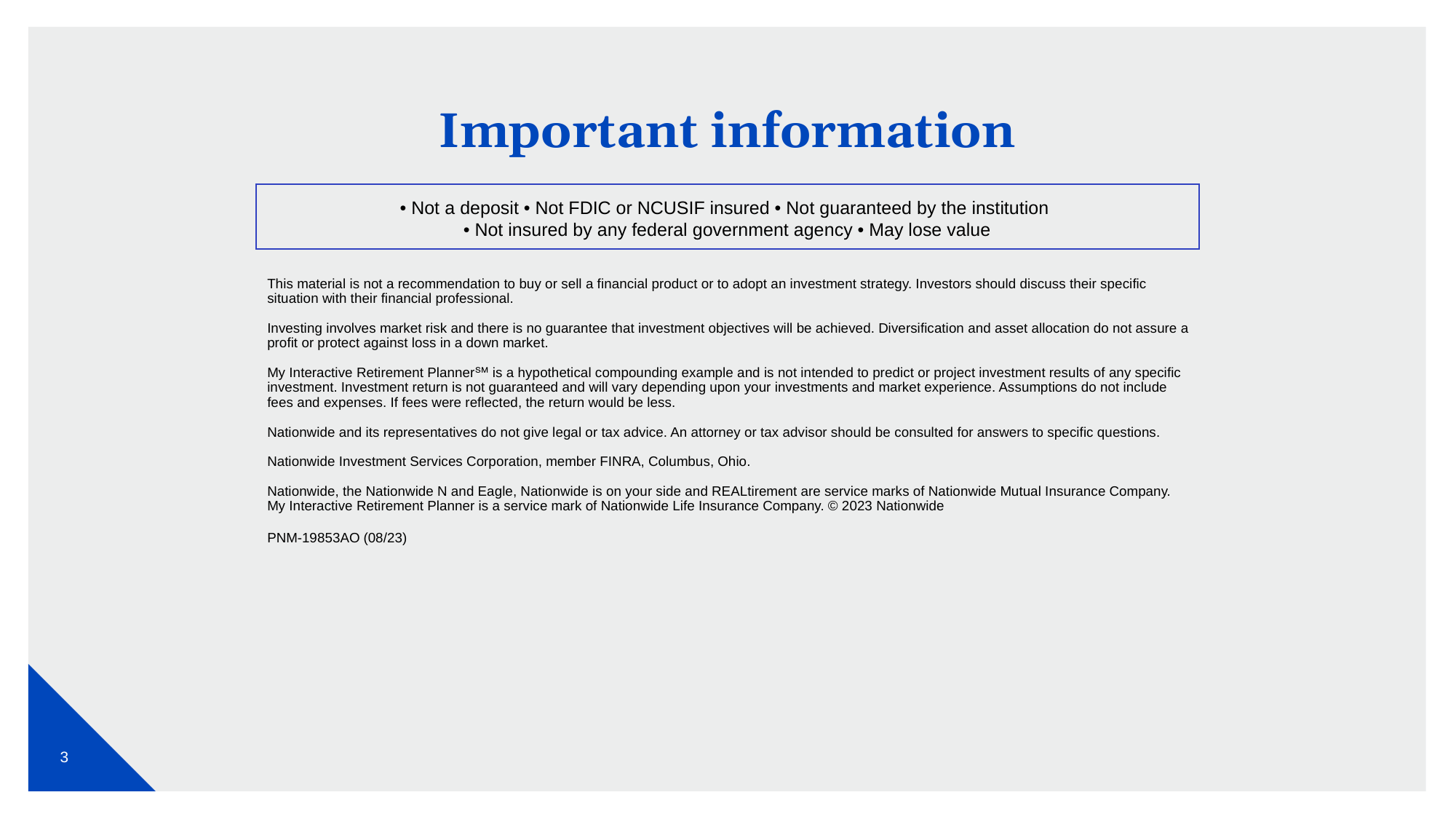

# Important information

• Not a deposit • Not FDIC or NCUSIF insured • Not guaranteed by the institution
• Not insured by any federal government agency • May lose value

This material is not a recommendation to buy or sell a financial product or to adopt an investment strategy. Investors should discuss their specific situation with their financial professional.
Investing involves market risk and there is no guarantee that investment objectives will be achieved. Diversification and asset allocation do not assure a profit or protect against loss in a down market.
My Interactive Retirement Planner℠ is a hypothetical compounding example and is not intended to predict or project investment results of any specific investment. Investment return is not guaranteed and will vary depending upon your investments and market experience. Assumptions do not include fees and expenses. If fees were reflected, the return would be less.
Nationwide and its representatives do not give legal or tax advice. An attorney or tax advisor should be consulted for answers to specific questions.
Nationwide Investment Services Corporation, member FINRA, Columbus, Ohio.
Nationwide, the Nationwide N and Eagle, Nationwide is on your side and REALtirement are service marks of Nationwide Mutual Insurance Company. My Interactive Retirement Planner is a service mark of Nationwide Life Insurance Company. © 2023 Nationwide
PNM-19853AO (08/23)